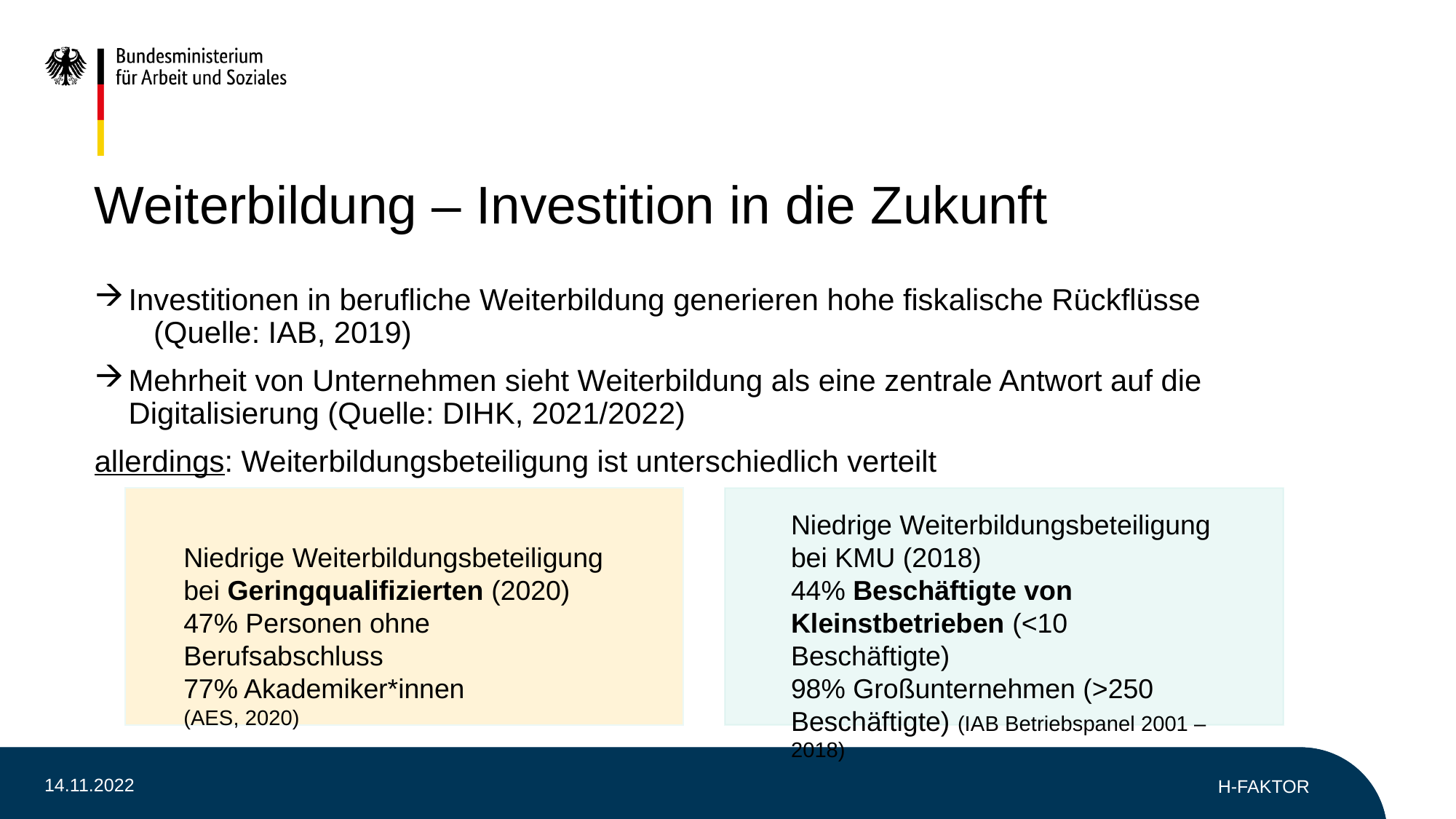

# Weiterbildung – Investition in die Zukunft
Investitionen in berufliche Weiterbildung generieren hohe fiskalische Rückflüsse                   (Quelle: IAB, 2019)
Mehrheit von Unternehmen sieht Weiterbildung als eine zentrale Antwort auf die Digitalisierung (Quelle: DIHK, 2021/2022)
allerdings: Weiterbildungsbeteiligung ist unterschiedlich verteilt

Niedrige Weiterbildungsbeteiligung bei KMU (2018)
44% Beschäftigte von Kleinstbetrieben (<10 Beschäftigte)
98% Großunternehmen (>250 Beschäftigte) (IAB Betriebspanel 2001 – 2018)
Niedrige Weiterbildungsbeteiligung bei Geringqualifizierten (2020)
47% Personen ohne Berufsabschluss
77% Akademiker*innen
(AES, 2020)
14.11.2022
H-Faktor